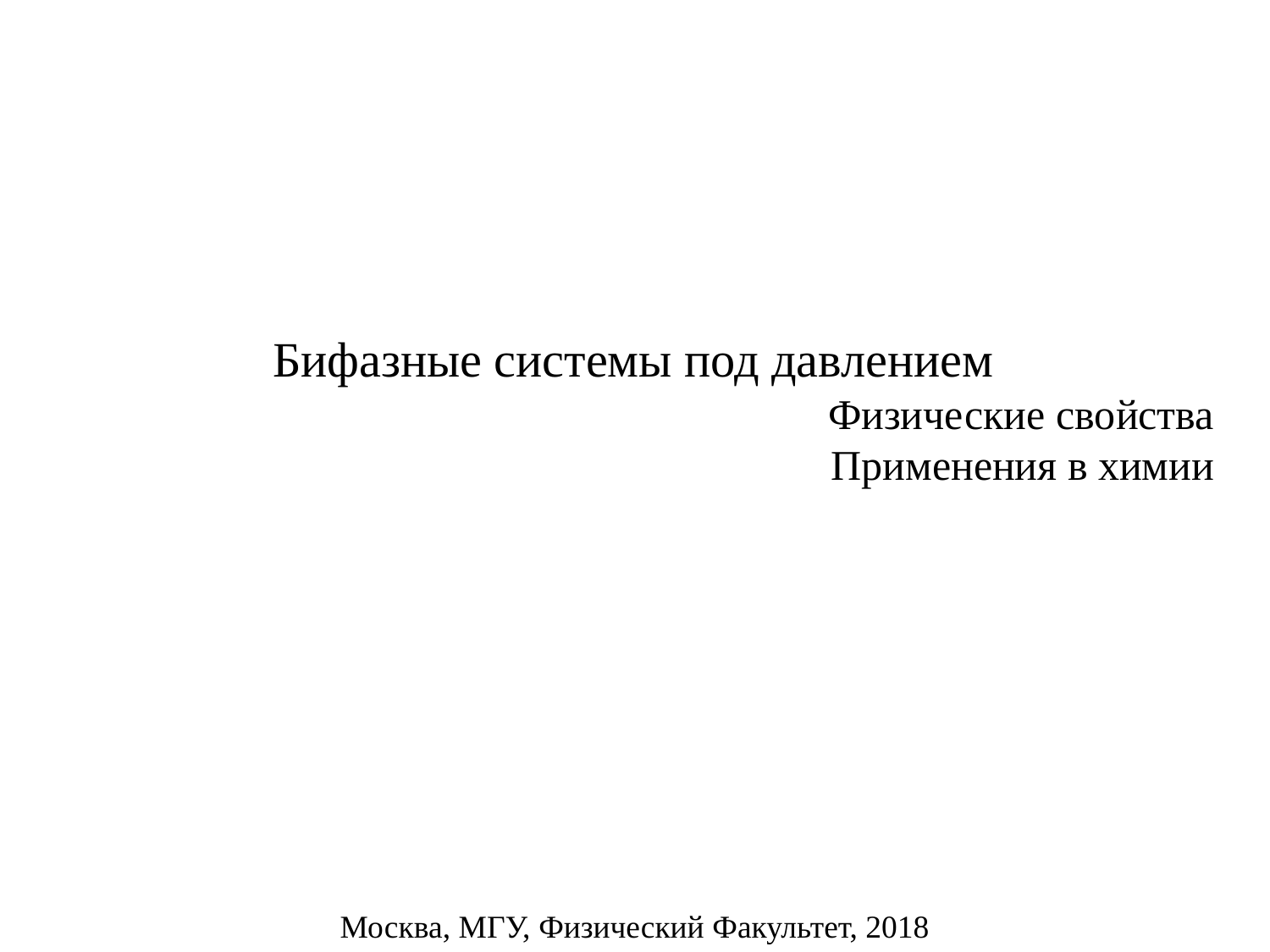

Бифазные системы под давлением
	Физические свойства
	Применения в химии
Москва, МГУ, Физический Факультет, 2018